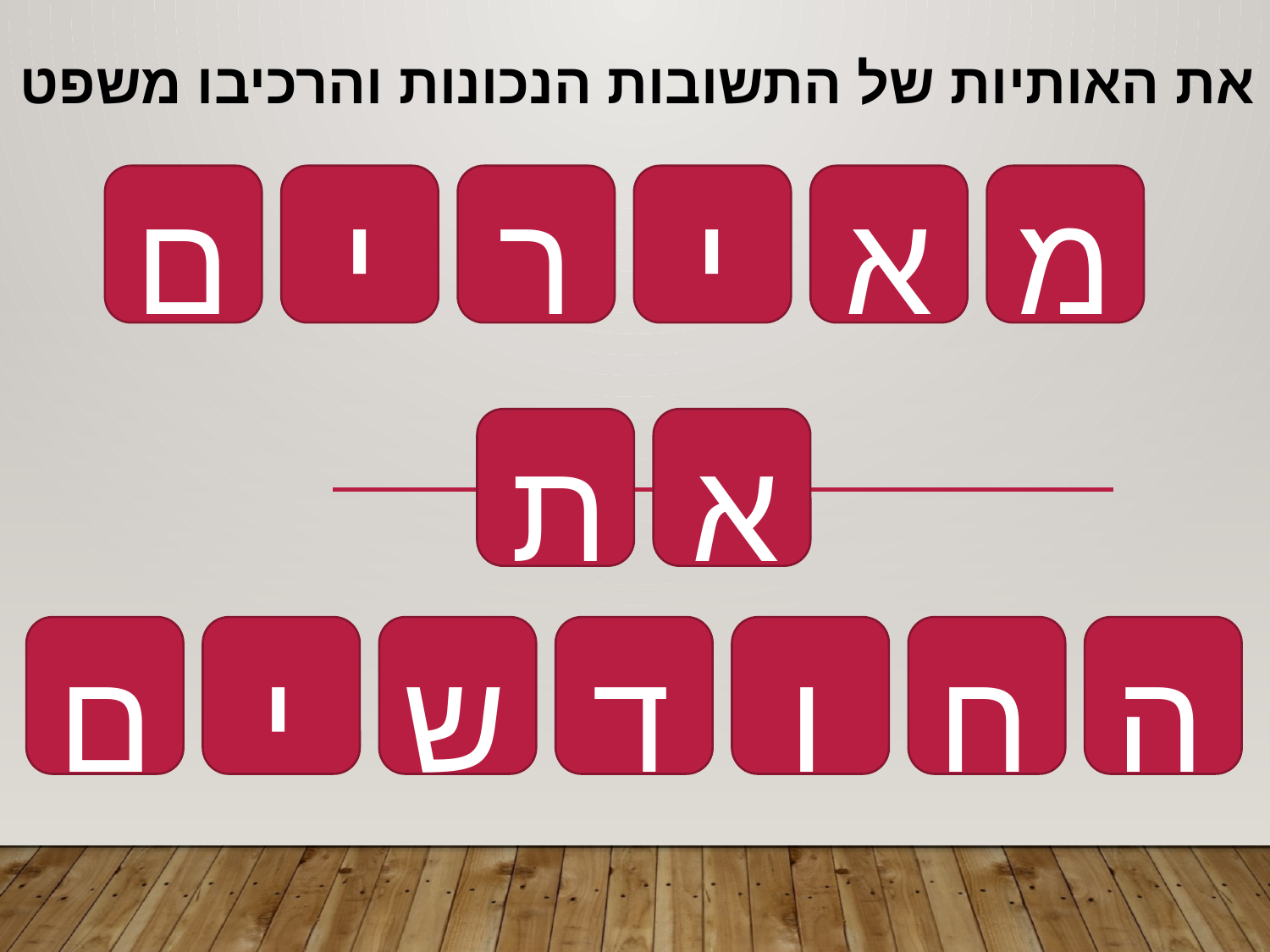

אספו את האותיות של התשובות הנכונות והרכיבו משפט
ם
י
ר
י
א
מ

ת
א

ם
י
ש
ד
ו
ח
ה